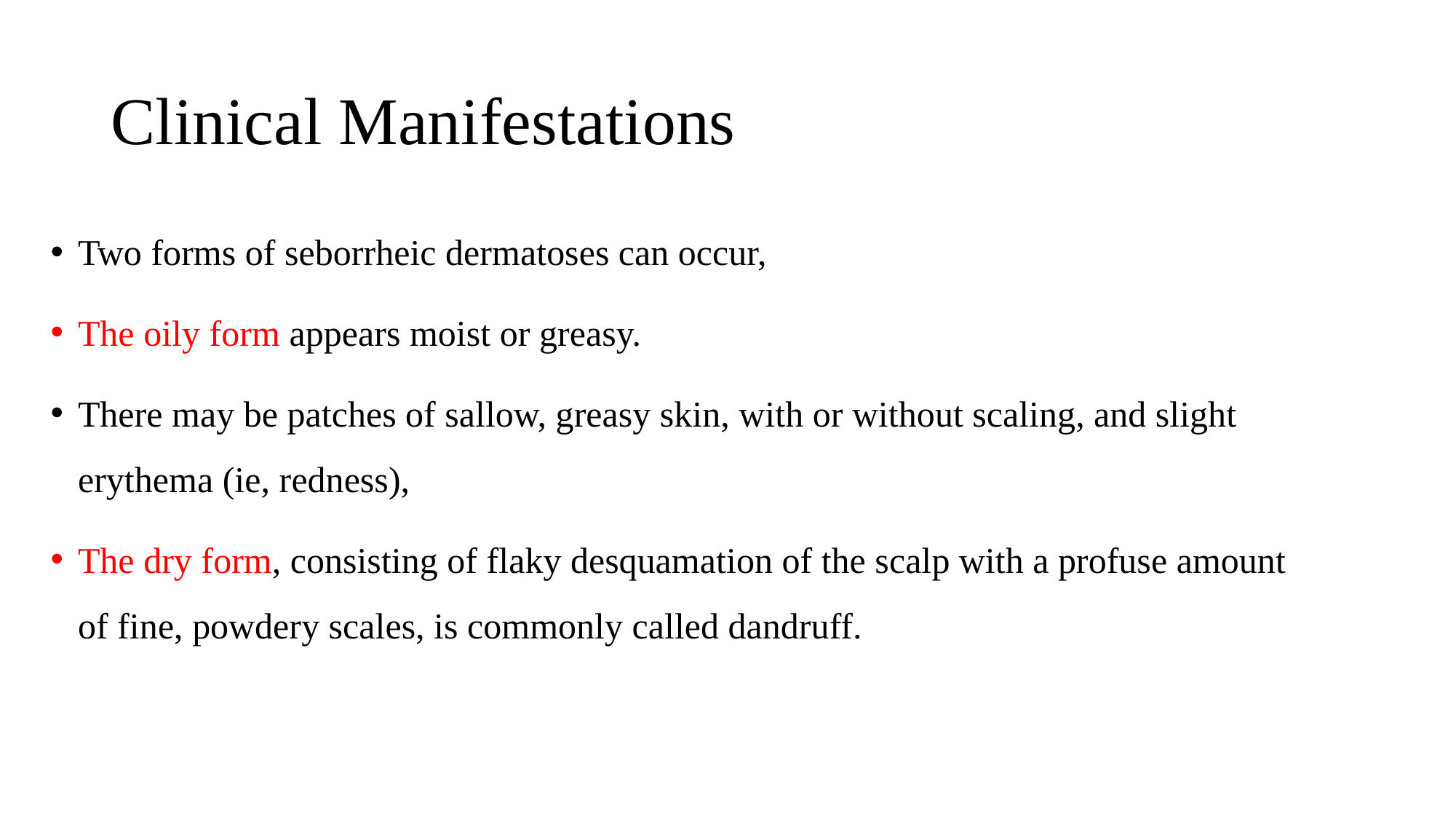

# Clinical Manifestations
Two forms of seborrheic dermatoses can occur,
The oily form appears moist or greasy.
There may be patches of sallow, greasy skin, with or without scaling, and slight erythema (ie, redness),
The dry form, consisting of flaky desquamation of the scalp with a profuse amount of fine, powdery scales, is commonly called dandruff.